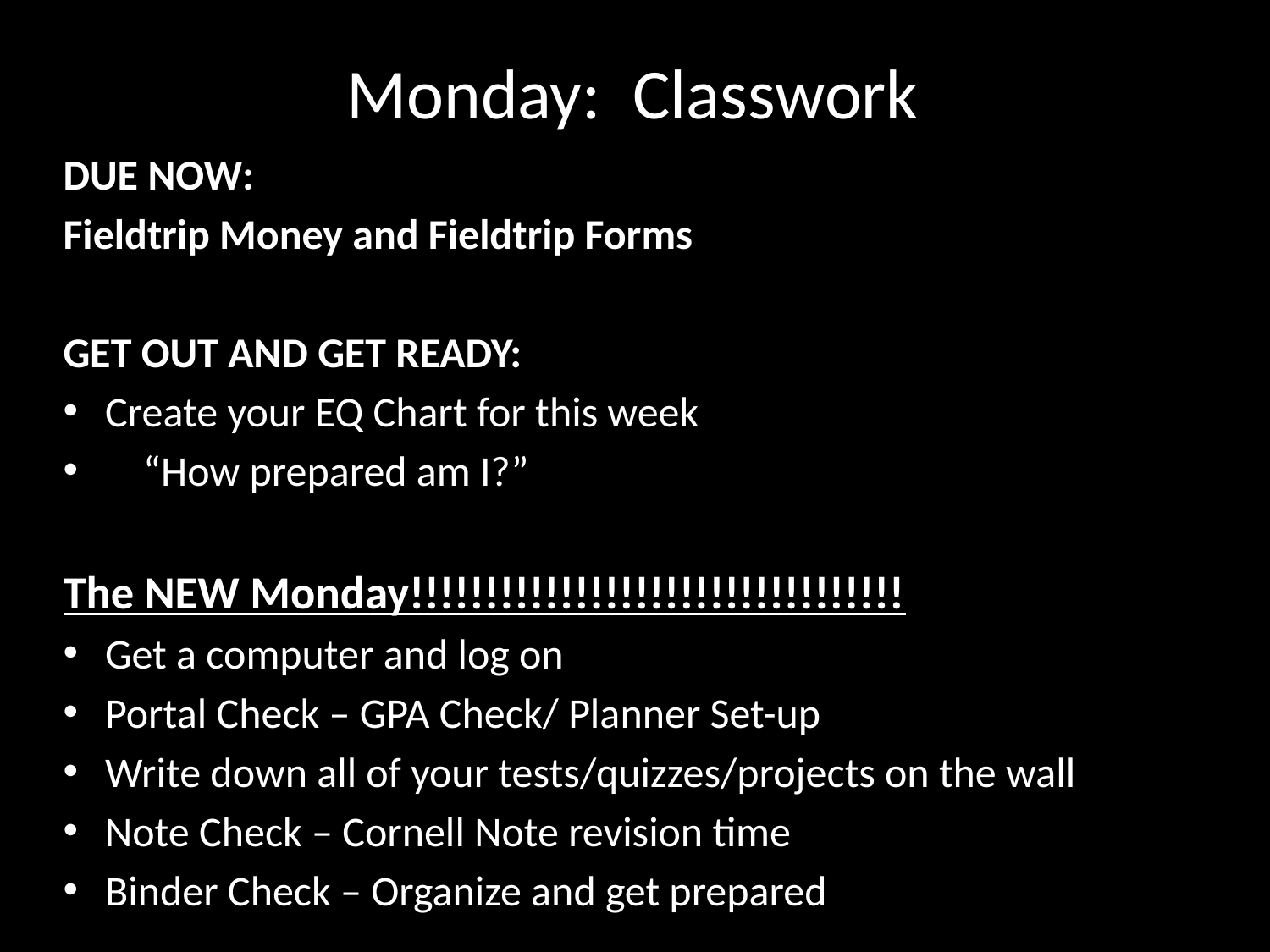

# Monday:  Classwork
DUE NOW:
Fieldtrip Money and Fieldtrip Forms

GET OUT AND GET READY:
Create your EQ Chart for this week
    “How prepared am I?”

The NEW Monday!!!!!!!!!!!!!!!!!!!!!!!!!!!!!!!!!
Get a computer and log on
Portal Check – GPA Check/ Planner Set-up
Write down all of your tests/quizzes/projects on the wall
Note Check – Cornell Note revision time
Binder Check – Organize and get prepared